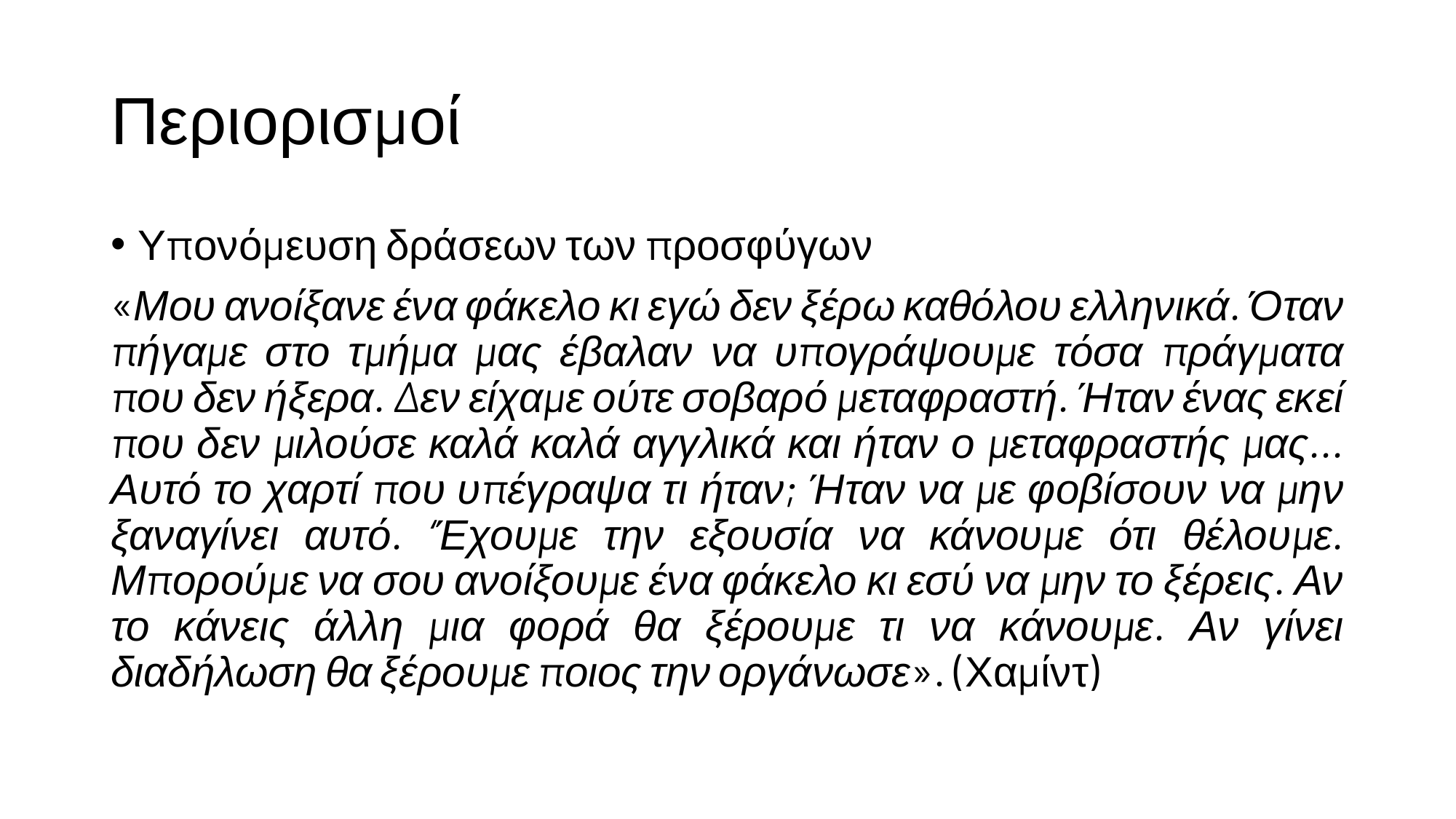

# Περιορισμοί
Υπονόμευση δράσεων των προσφύγων
«Μου ανοίξανε ένα φάκελο κι εγώ δεν ξέρω καθόλου ελληνικά. Όταν πήγαμε στο τμήμα μας έβαλαν να υπογράψουμε τόσα πράγματα που δεν ήξερα. Δεν είχαμε ούτε σοβαρό μεταφραστή. Ήταν ένας εκεί που δεν μιλούσε καλά καλά αγγλικά και ήταν ο μεταφραστής μας... Αυτό το χαρτί που υπέγραψα τι ήταν; Ήταν να με φοβίσουν να μην ξαναγίνει αυτό. ‘Έχουμε την εξουσία να κάνουμε ότι θέλουμε. Μπορούμε να σου ανοίξουμε ένα φάκελο κι εσύ να μην το ξέρεις. Αν το κάνεις άλλη μια φορά θα ξέρουμε τι να κάνουμε. Αν γίνει διαδήλωση θα ξέρουμε ποιος την οργάνωσε». (Χαμίντ)